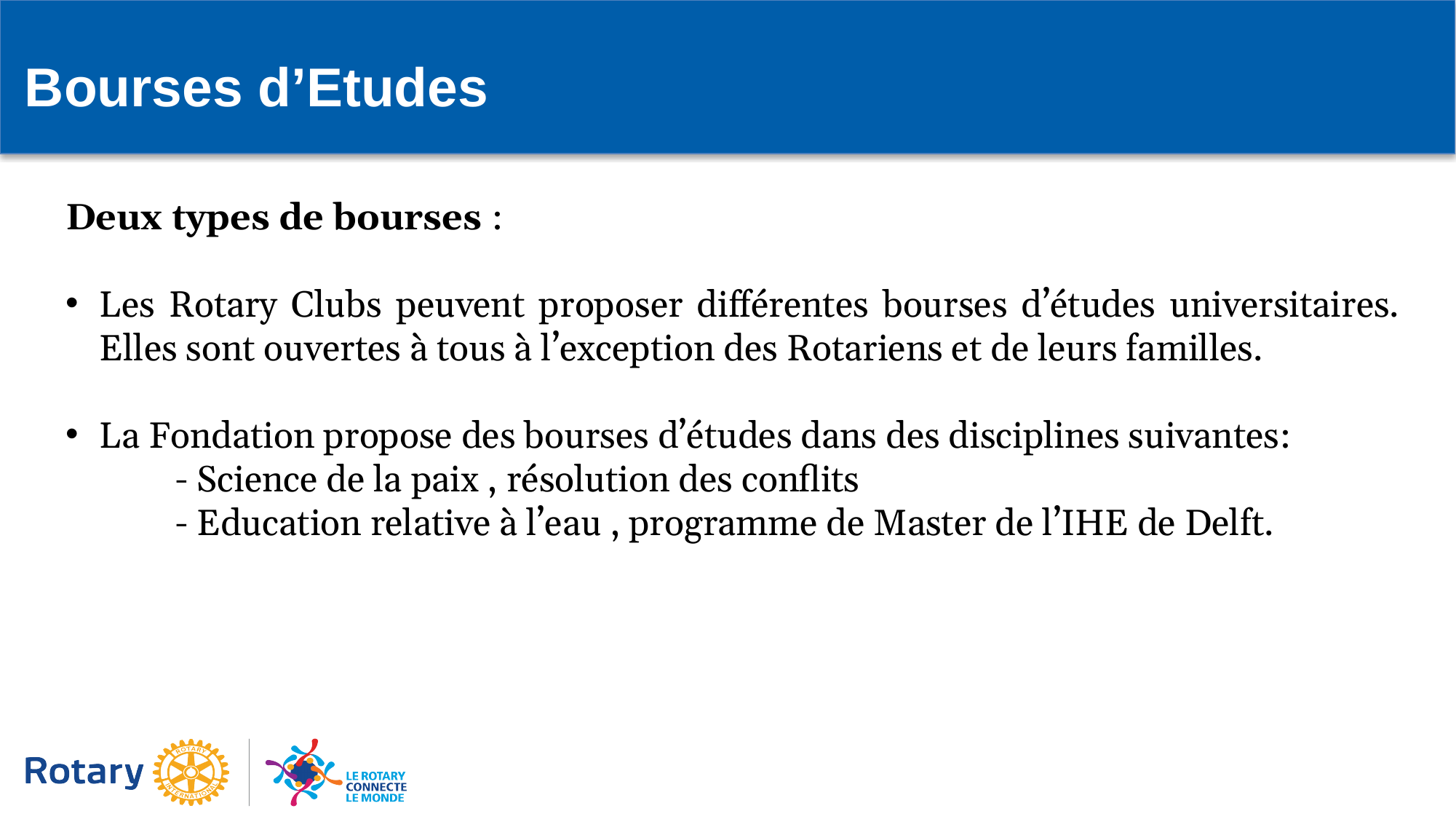

Bourses d’Etudes
Deux types de bourses :

Les Rotary Clubs peuvent proposer différentes bourses d’études universitaires. Elles sont ouvertes à tous à l’exception des Rotariens et de leurs familles.

La Fondation propose des bourses d’études dans des disciplines suivantes:
	- Science de la paix , résolution des conflits
	- Education relative à l’eau , programme de Master de l’IHE de Delft.